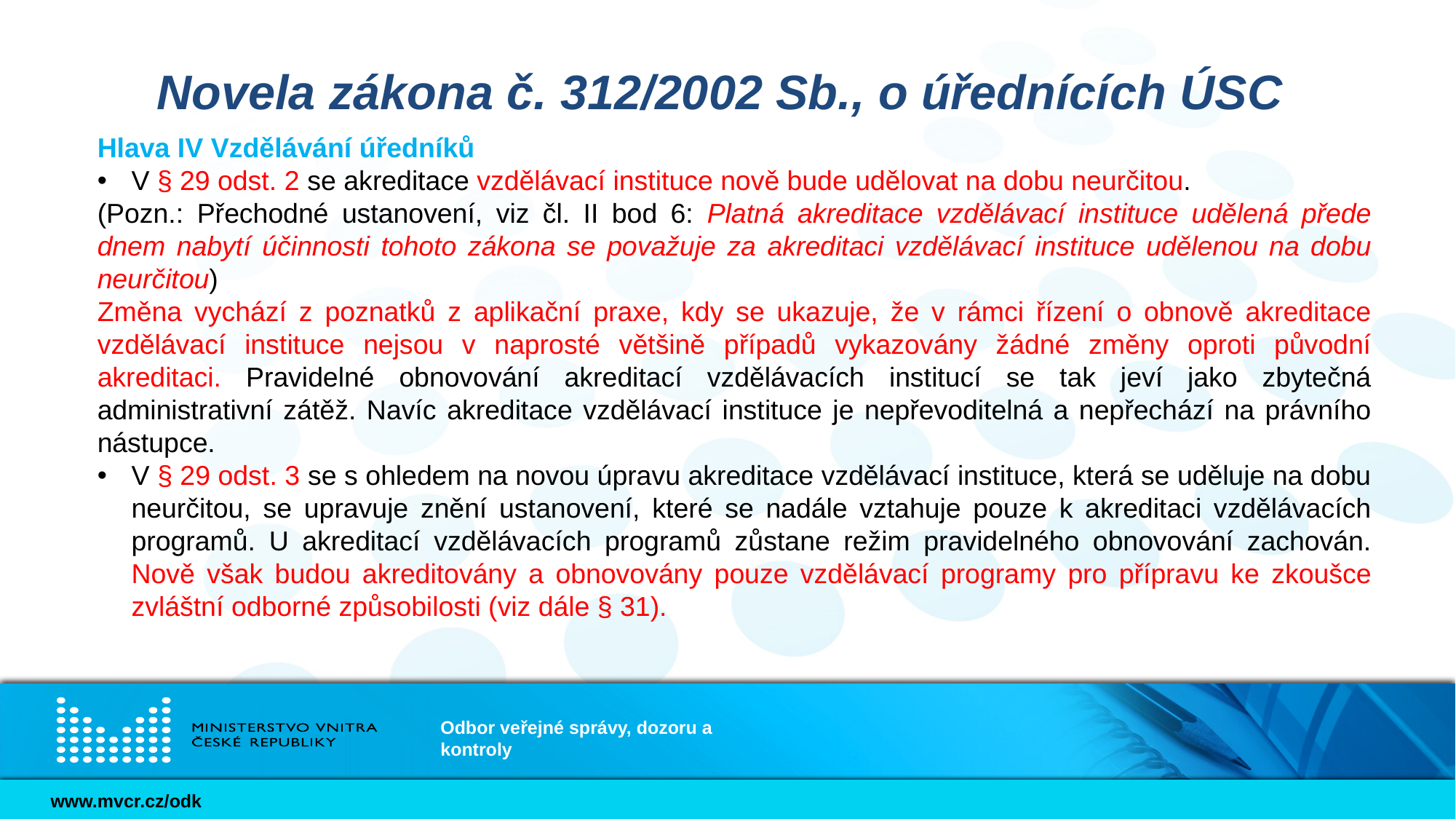

# Novela zákona č. 312/2002 Sb., o úřednících ÚSC
Hlava IV Vzdělávání úředníků
V § 29 odst. 2 se akreditace vzdělávací instituce nově bude udělovat na dobu neurčitou.
(Pozn.: Přechodné ustanovení, viz čl. II bod 6: Platná akreditace vzdělávací instituce udělená přede dnem nabytí účinnosti tohoto zákona se považuje za akreditaci vzdělávací instituce udělenou na dobu neurčitou)
Změna vychází z poznatků z aplikační praxe, kdy se ukazuje, že v rámci řízení o obnově akreditace vzdělávací instituce nejsou v naprosté většině případů vykazovány žádné změny oproti původní akreditaci. Pravidelné obnovování akreditací vzdělávacích institucí se tak jeví jako zbytečná administrativní zátěž. Navíc akreditace vzdělávací instituce je nepřevoditelná a nepřechází na právního nástupce.
V § 29 odst. 3 se s ohledem na novou úpravu akreditace vzdělávací instituce, která se uděluje na dobu neurčitou, se upravuje znění ustanovení, které se nadále vztahuje pouze k akreditaci vzdělávacích programů. U akreditací vzdělávacích programů zůstane režim pravidelného obnovování zachován. Nově však budou akreditovány a obnovovány pouze vzdělávací programy pro přípravu ke zkoušce zvláštní odborné způsobilosti (viz dále § 31).